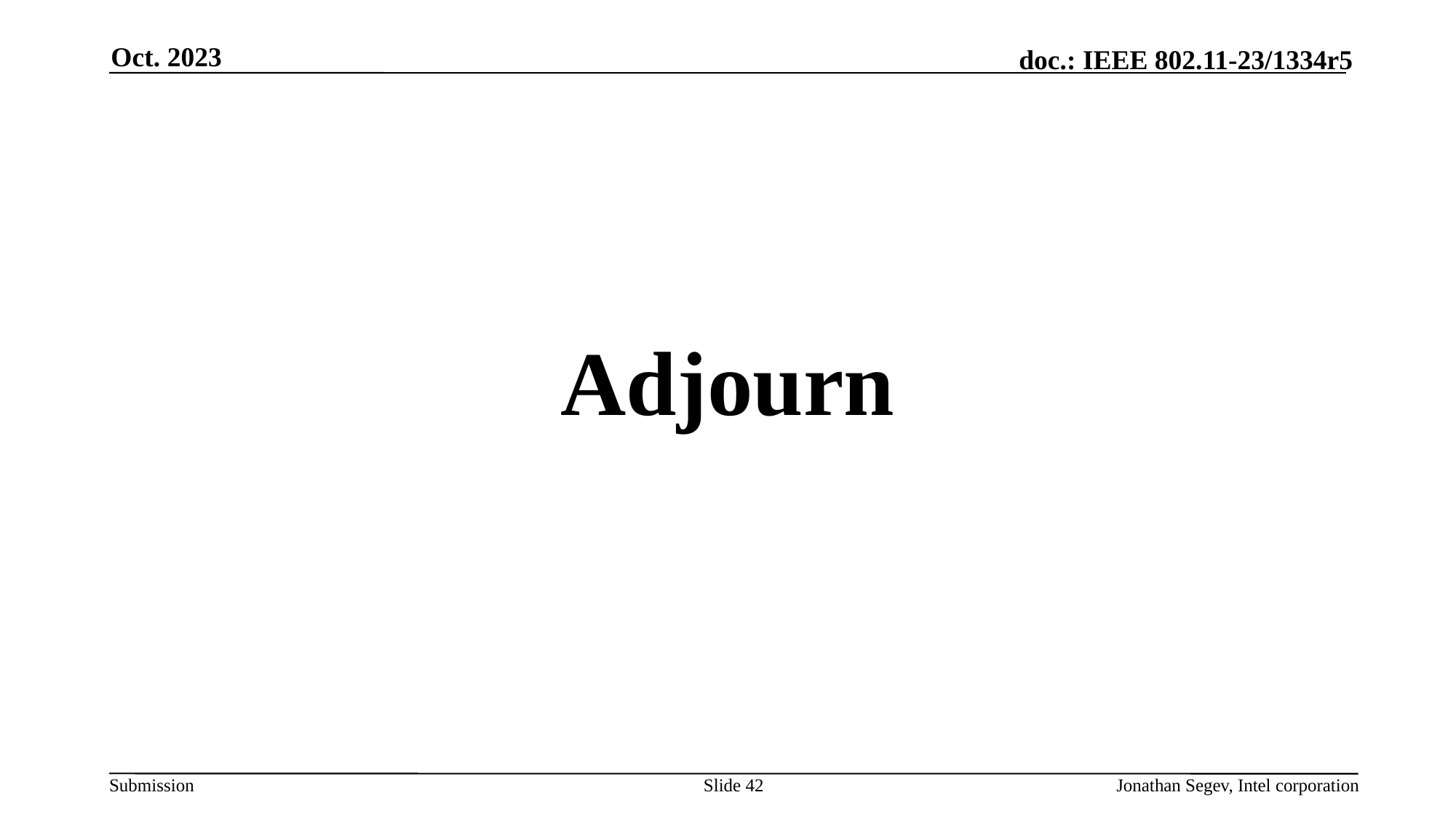

Oct. 2023

Adjourn
Slide 42
Jonathan Segev, Intel corporation